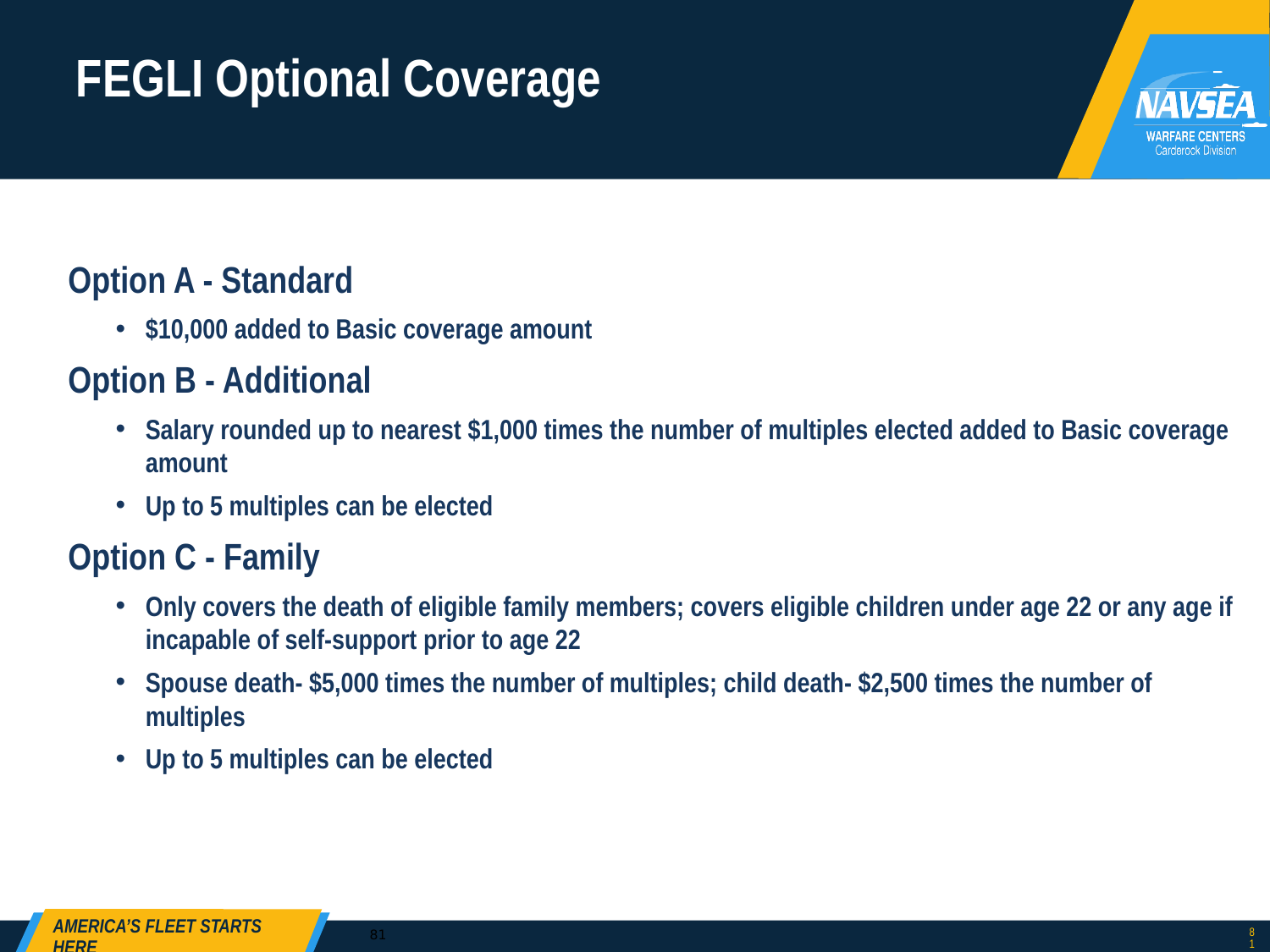

# FEGLI Optional Coverage
Option A - Standard
$10,000 added to Basic coverage amount
Option B - Additional
Salary rounded up to nearest $1,000 times the number of multiples elected added to Basic coverage amount
Up to 5 multiples can be elected
Option C - Family
Only covers the death of eligible family members; covers eligible children under age 22 or any age if incapable of self-support prior to age 22
Spouse death- $5,000 times the number of multiples; child death- $2,500 times the number of multiples
Up to 5 multiples can be elected

81